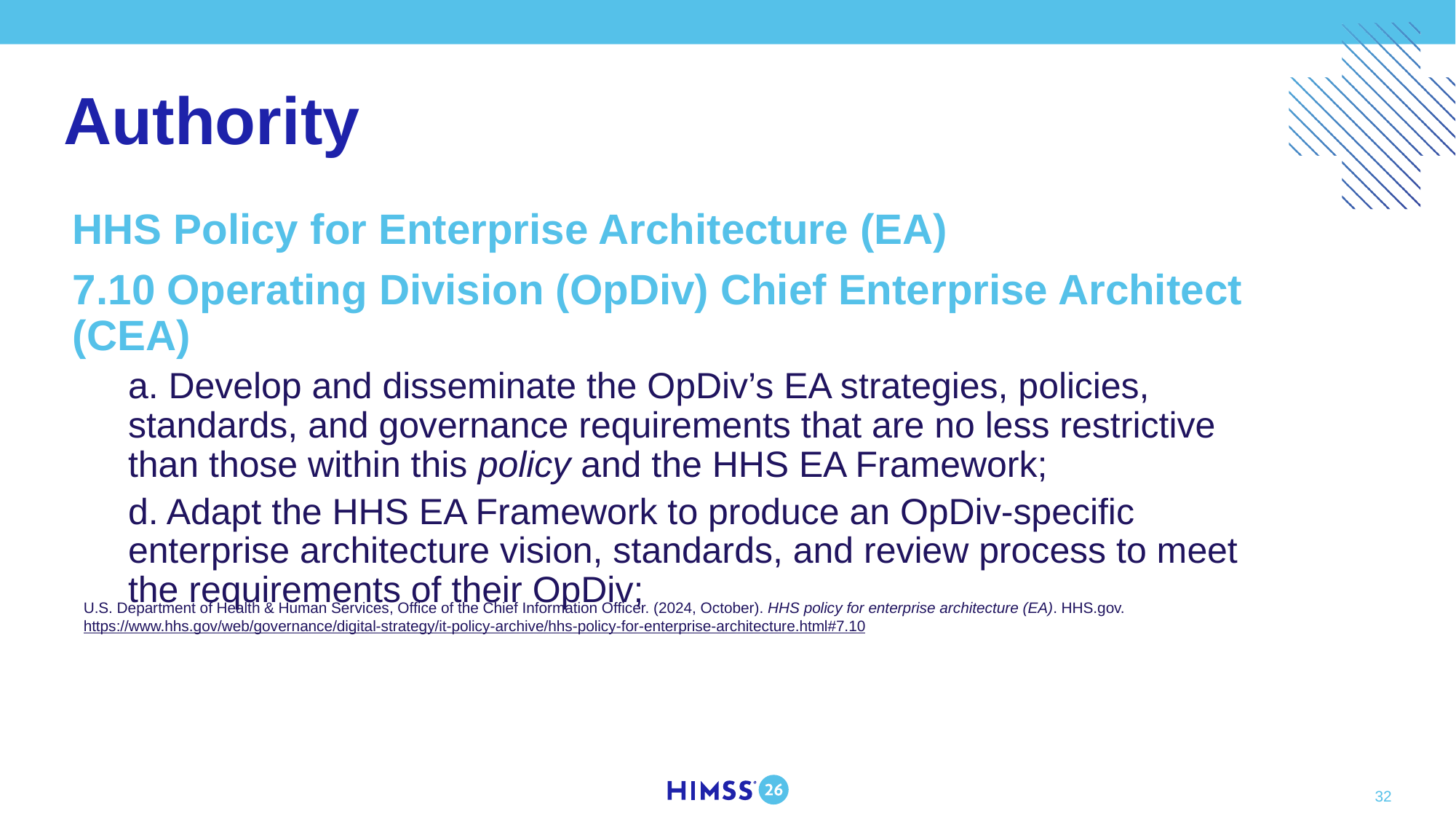

# Authority
HHS Policy for Enterprise Architecture (EA)
7.10 Operating Division (OpDiv) Chief Enterprise Architect (CEA)
a. Develop and disseminate the OpDiv’s EA strategies, policies, standards, and governance requirements that are no less restrictive than those within this policy and the HHS EA Framework;
d. Adapt the HHS EA Framework to produce an OpDiv-specific enterprise architecture vision, standards, and review process to meet the requirements of their OpDiv;

U.S. Department of Health & Human Services, Office of the Chief Information Officer. (2024, October). HHS policy for enterprise architecture (EA). HHS.gov. https://www.hhs.gov/web/governance/digital-strategy/it-policy-archive/hhs-policy-for-enterprise-architecture.html#7.10
32